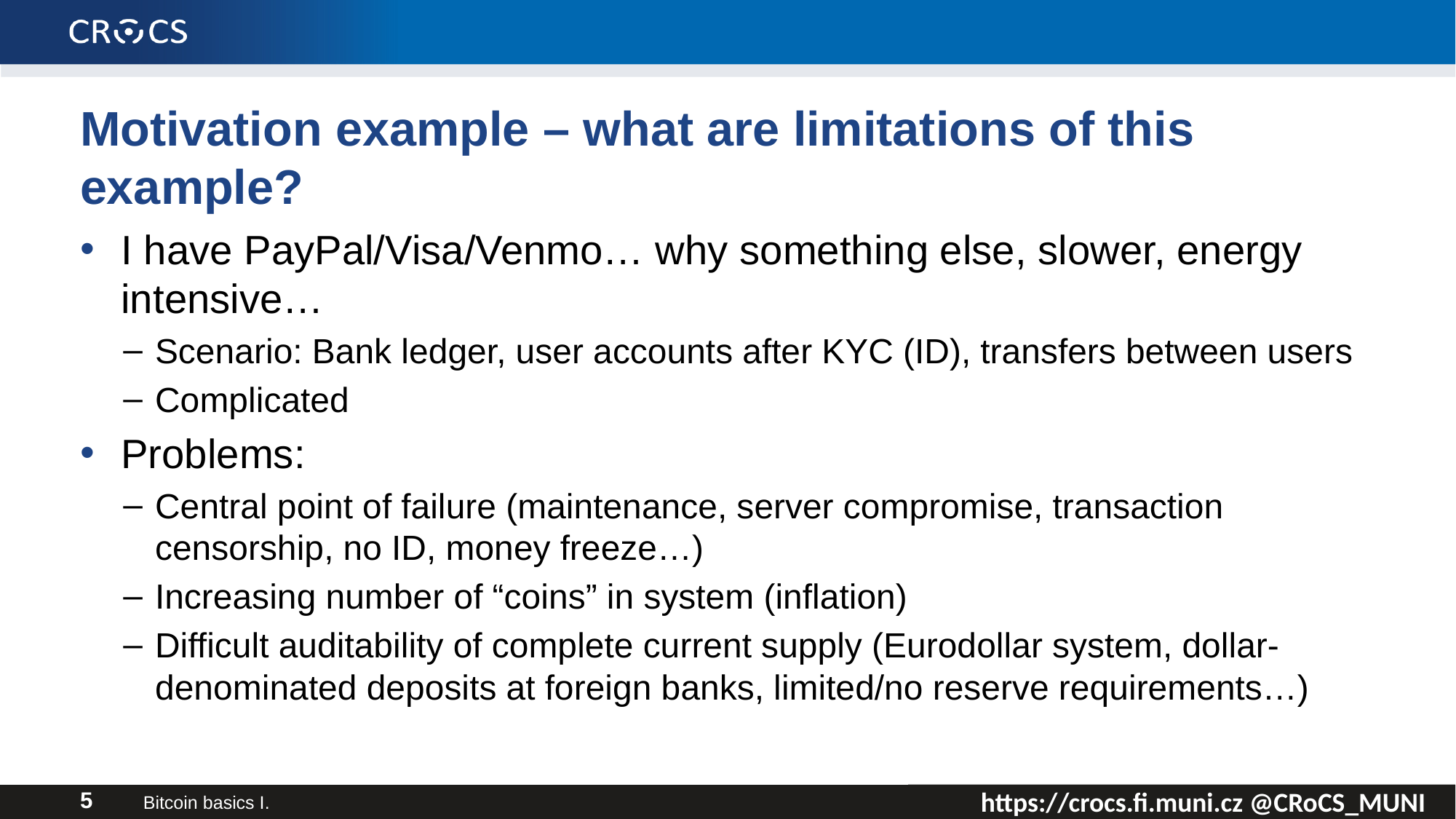

# Motivation example – what are limitations of this example?
I have PayPal/Visa/Venmo… why something else, slower, energy intensive…
Scenario: Bank ledger, user accounts after KYC (ID), transfers between users
Complicated
Problems:
Central point of failure (maintenance, server compromise, transaction censorship, no ID, money freeze…)
Increasing number of “coins” in system (inflation)
Difficult auditability of complete current supply (Eurodollar system, dollar-denominated deposits at foreign banks, limited/no reserve requirements…)
Bitcoin basics I.
5